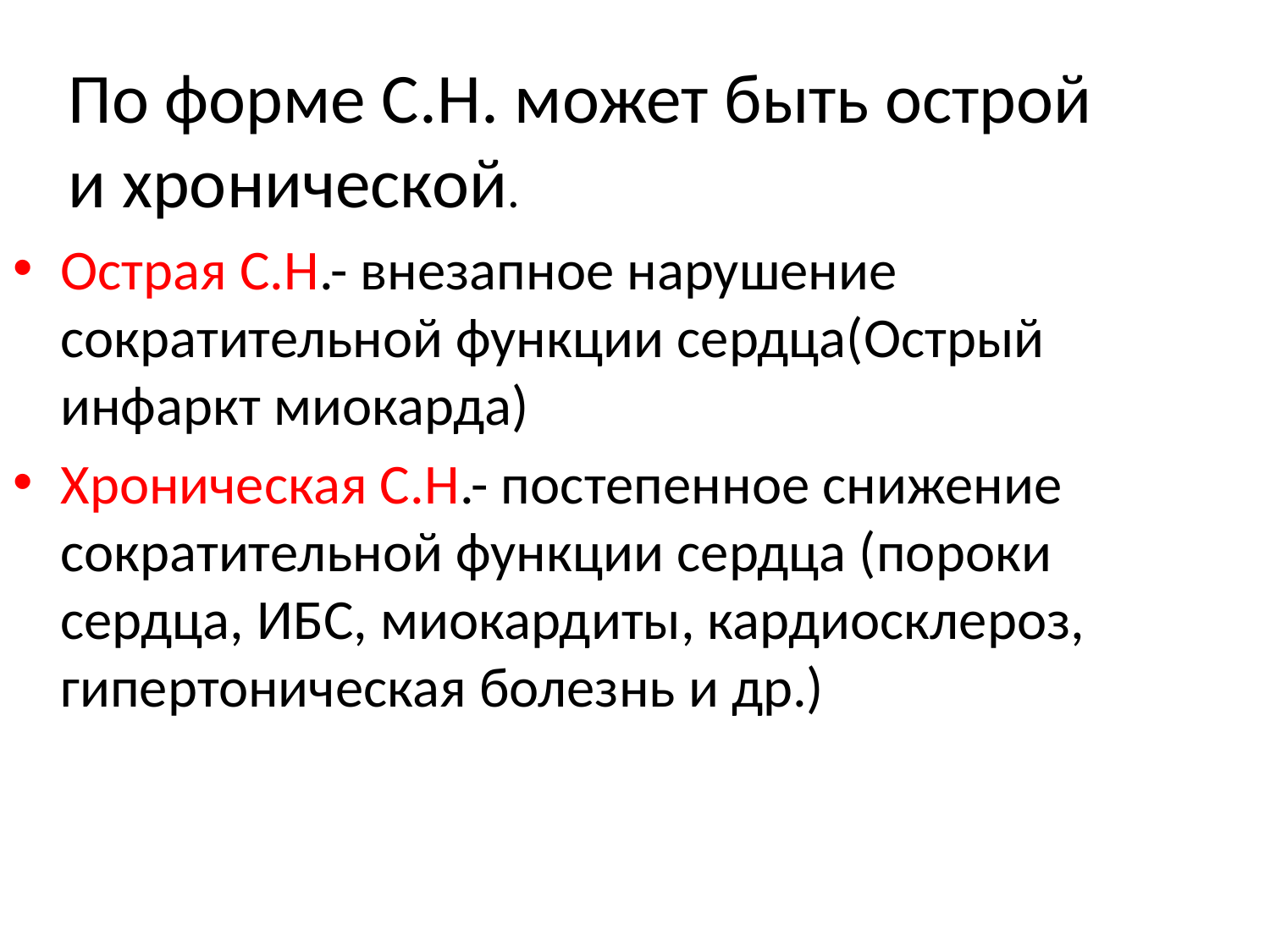

По форме С.Н. может быть острой и хронической.
Острая С.Н.- внезапное нарушение сократительной функции сердца(Острый инфаркт миокарда)
Хроническая С.Н.- постепенное снижение сократительной функции сердца (пороки сердца, ИБС, миокардиты, кардиосклероз, гипертоническая болезнь и др.)